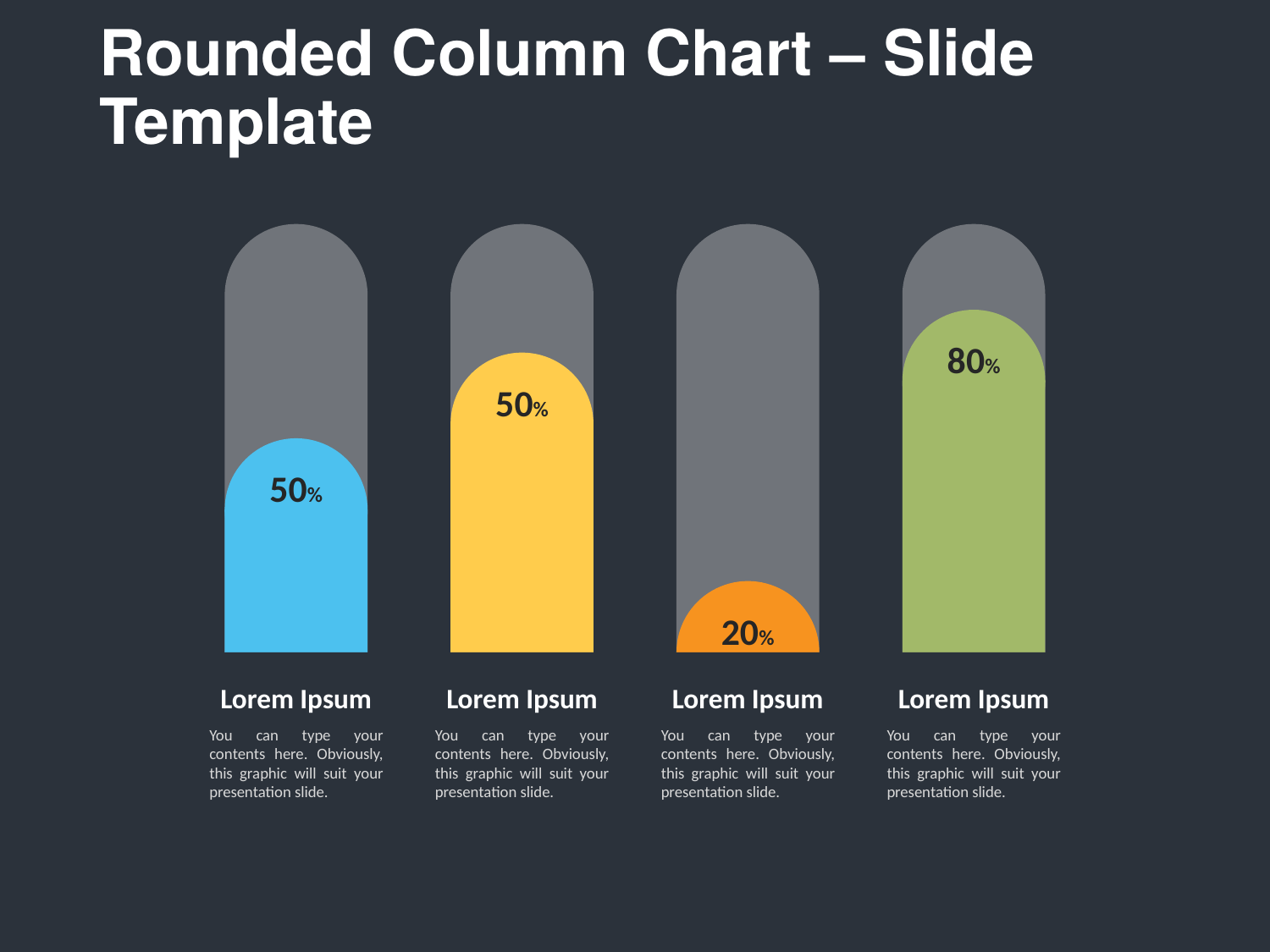

# Rounded Column Chart – Slide Template
100

50%

50%

20%

80%

50
0

Lorem Ipsum
You can type your contents here. Obviously, this graphic will suit your presentation slide.
Lorem Ipsum
You can type your contents here. Obviously, this graphic will suit your presentation slide.
Lorem Ipsum
You can type your contents here. Obviously, this graphic will suit your presentation slide.
Lorem Ipsum
You can type your contents here. Obviously, this graphic will suit your presentation slide.
Ruler